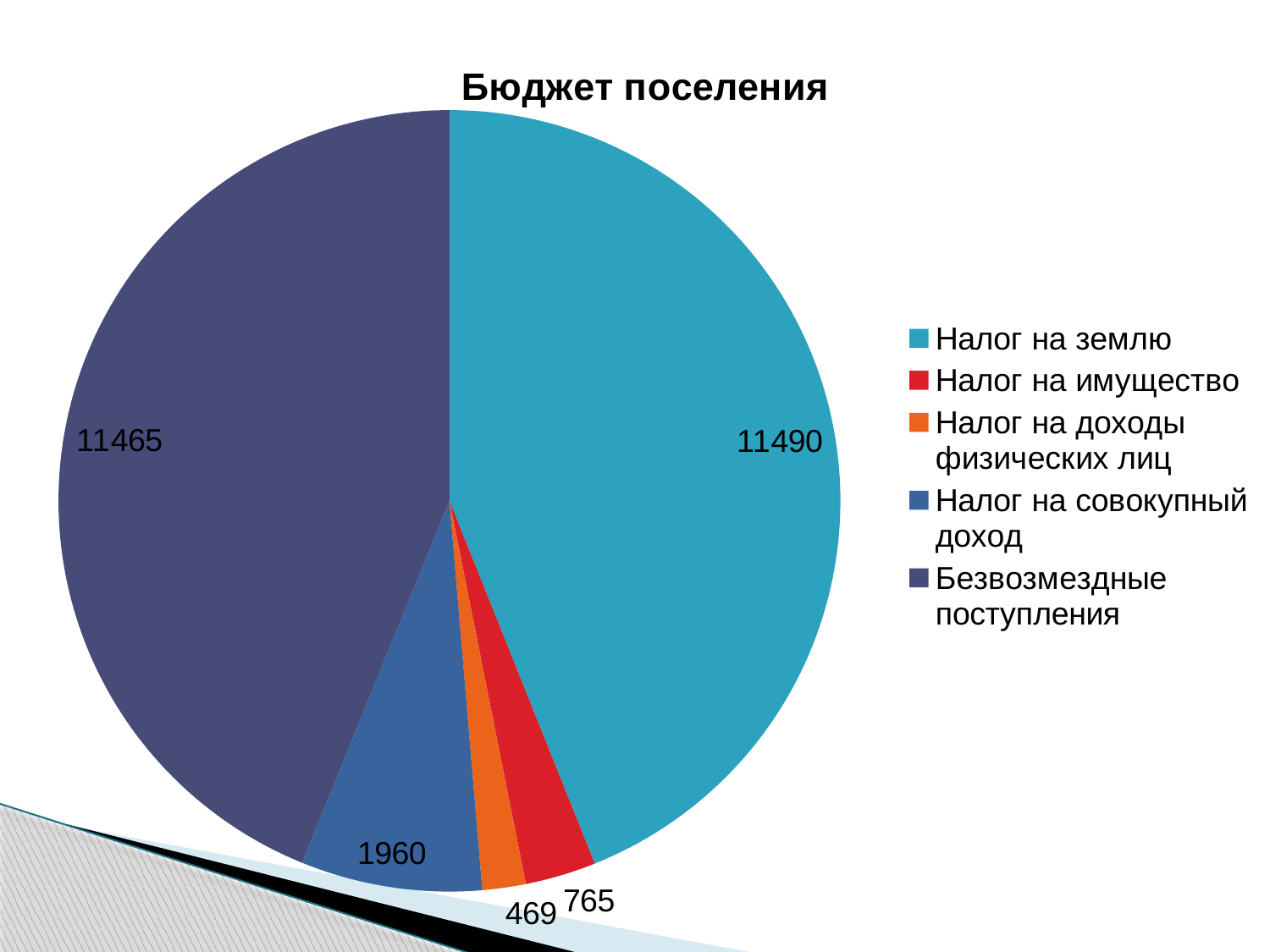

### Chart:

| Category | Бюджет поселения  |
|---|---|
| Налог на землю | 11490.0 |
| Налог на имущество  | 765.0 |
| Налог на доходы физических лиц  | 469.0 |
| Налог на совокупный доход  | 1960.0 |
| Безвозмездные поступления | 11465.0 |